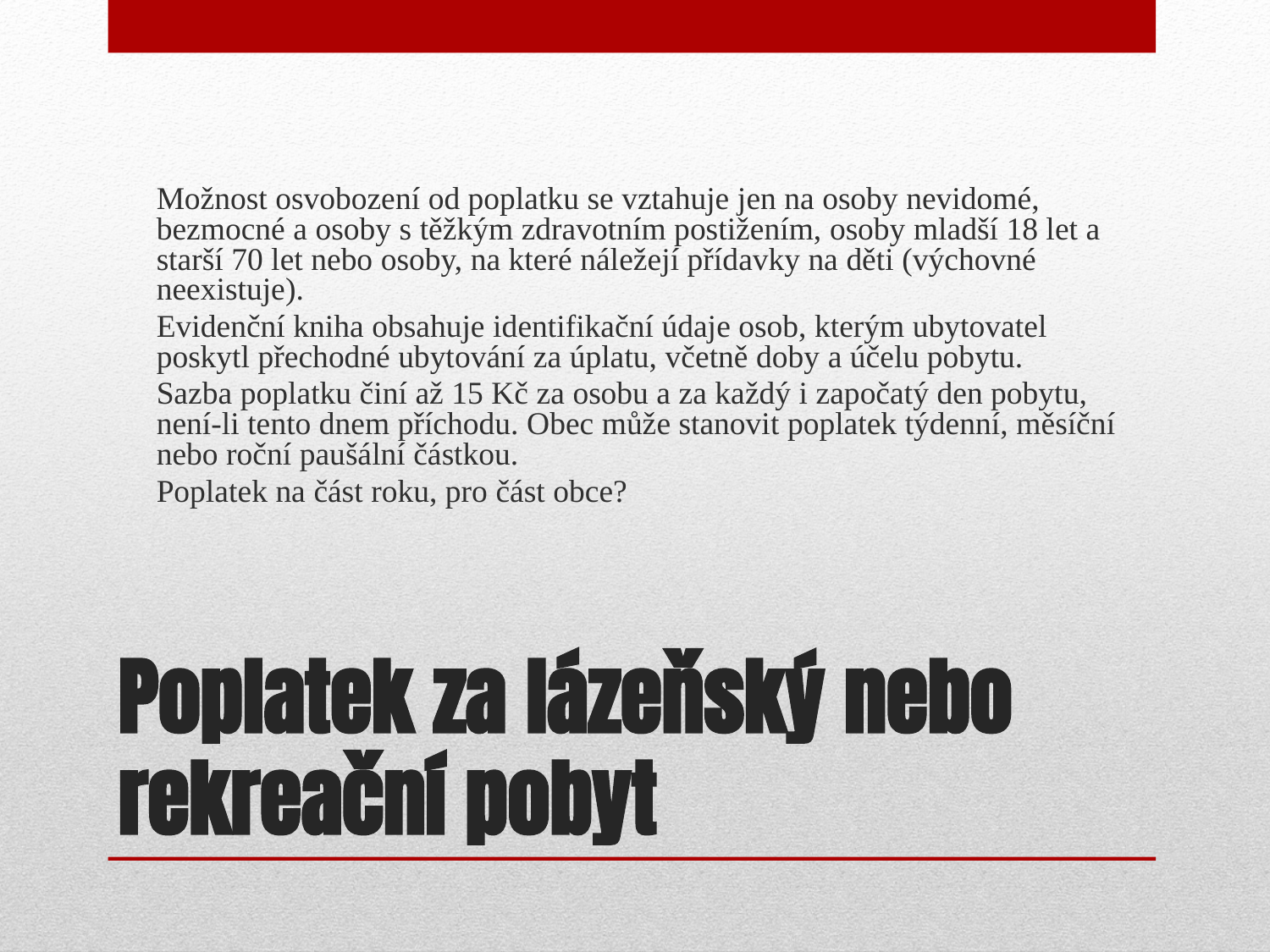

Možnost osvobození od poplatku se vztahuje jen na osoby nevidomé, bezmocné a osoby s těžkým zdravotním postižením, osoby mladší 18 let a starší 70 let nebo osoby, na které náležejí přídavky na děti (výchovné neexistuje).
	Evidenční kniha obsahuje identifikační údaje osob, kterým ubytovatel poskytl přechodné ubytování za úplatu, včetně doby a účelu pobytu.
	Sazba poplatku činí až 15 Kč za osobu a za každý i započatý den pobytu, není-li tento dnem příchodu. Obec může stanovit poplatek týdenní, měsíční nebo roční paušální částkou.
	Poplatek na část roku, pro část obce?

# Poplatek za lázeňský nebo rekreační pobyt